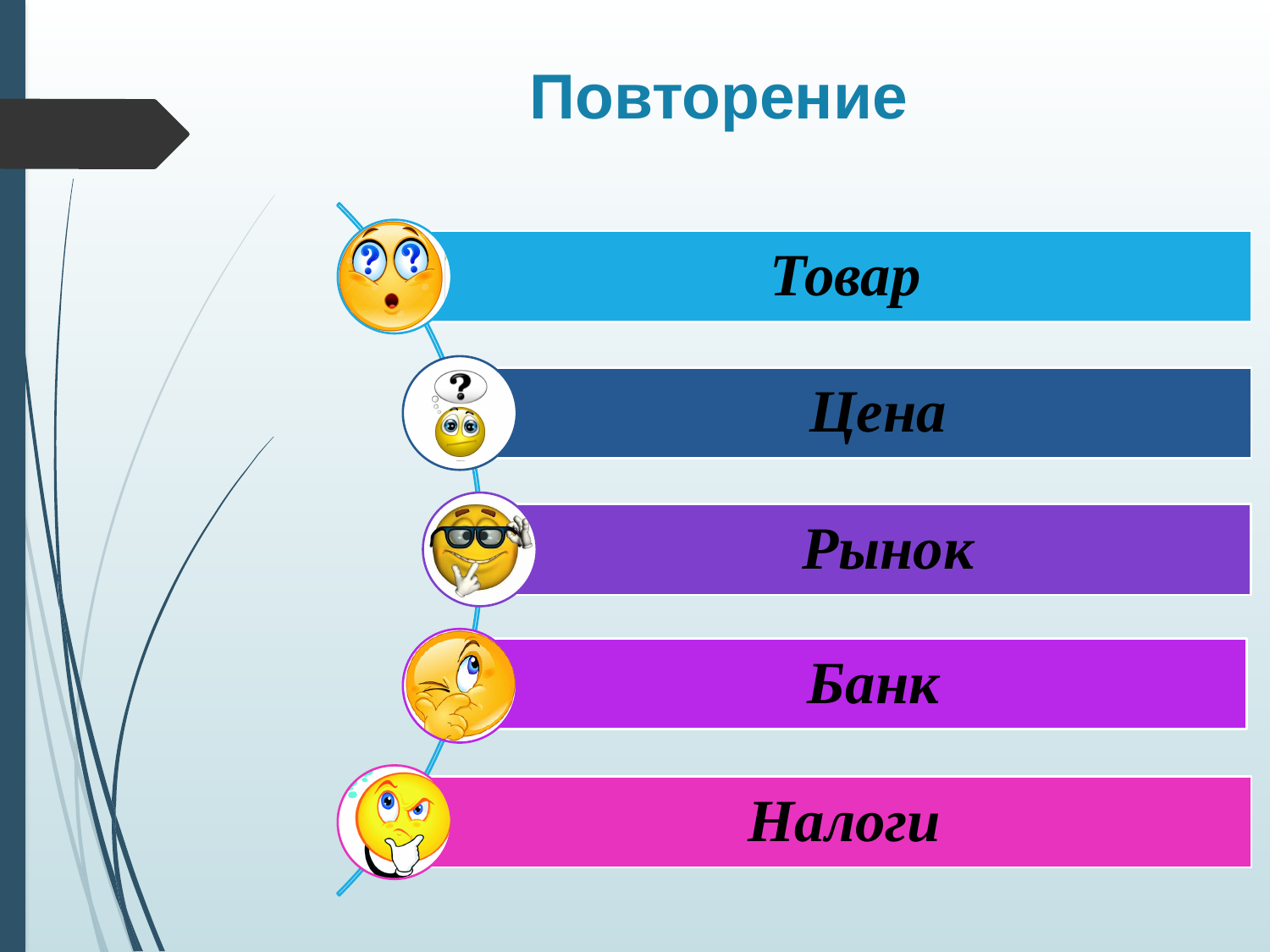

# Повторение
Товар
Цена
Рынок
Банк
Налоги